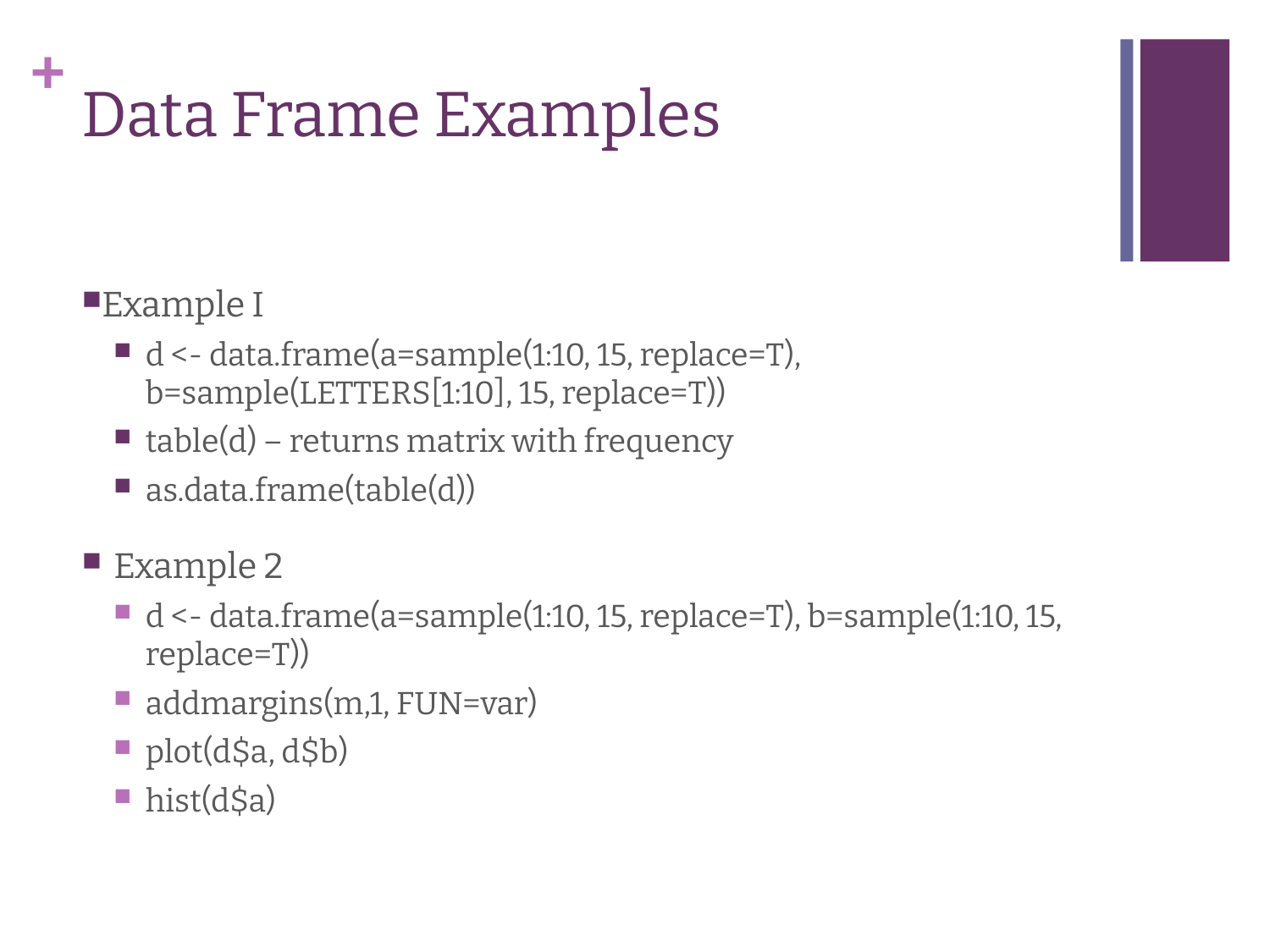

# Data Frame Examples
Example I
d <- data.frame(a=sample(1:10, 15, replace=T), b=sample(LETTERS[1:10], 15, replace=T))
table(d) – returns matrix with frequency
as.data.frame(table(d))
Example 2
d <- data.frame(a=sample(1:10, 15, replace=T), b=sample(1:10, 15, replace=T))
addmargins(m,1, FUN=var)
plot(d$a, d$b)
hist(d$a)